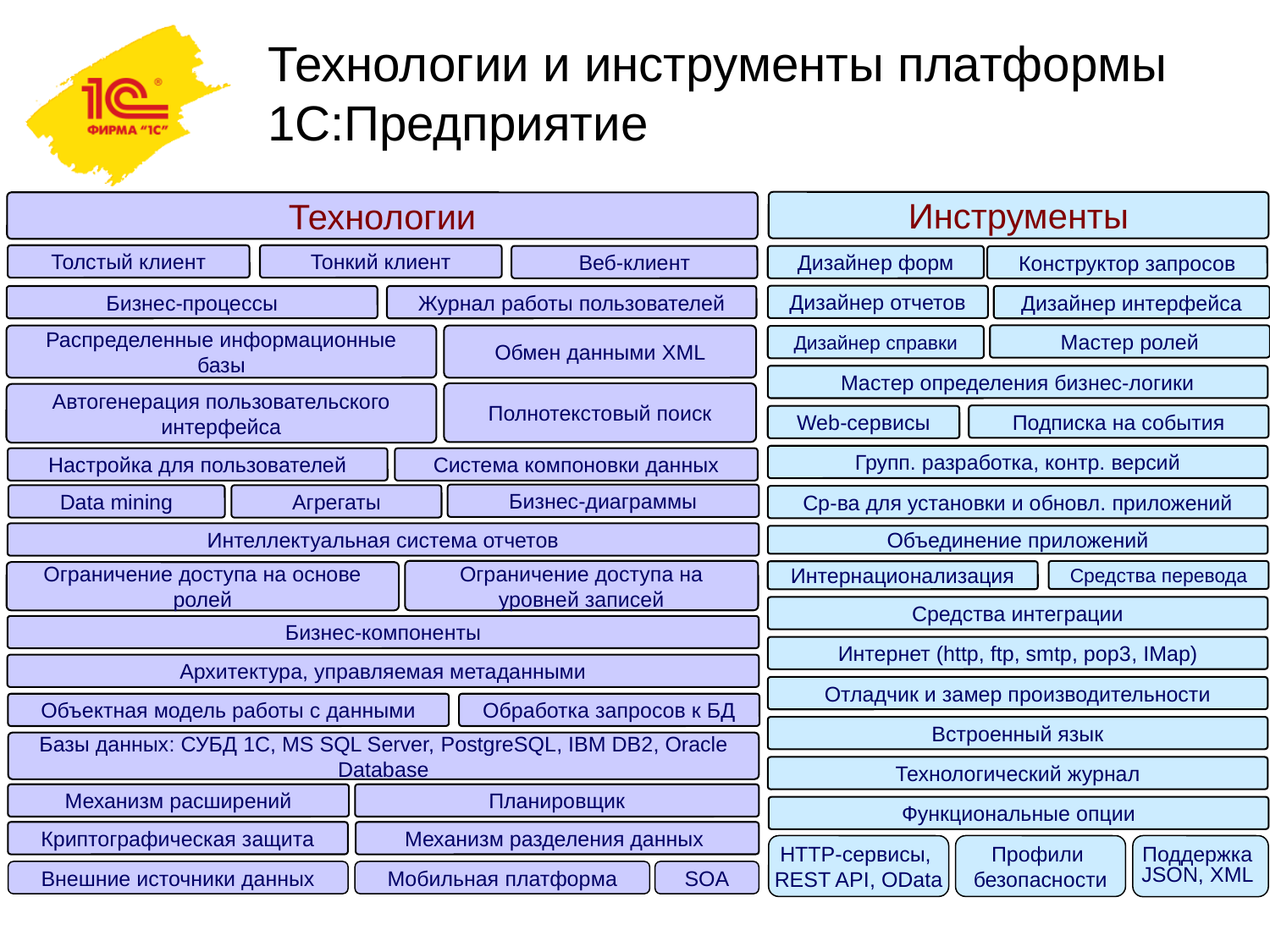

# Технологии и инструменты платформы 1С:Предприятие
Инструменты
Дизайнер форм
Конструктор запросов
Дизайнер отчетов
Дизайнер интерфейса
Мастер ролей
Дизайнер справки
Мастер определения бизнес-логики
Подписка на события
Web-сервисы
Групп. разработка, контр. версий
Ср-ва для установки и обновл. приложений
Объединение приложений
Средства перевода
Интернационализация
Средства интеграции
Интернет (http, ftp, smtp, pop3, IMap)
Отладчик и замер производительности
Встроенный язык
Технологический журнал
Функциональные опции
HTTP-сервисы,
REST API, OData
Профили
безопасности
Поддержка
JSON, XML
Технологии
Толстый клиент
Тонкий клиент
Веб-клиент
Бизнес-процессы
Журнал работы пользователей
Распределенные информационные базы
Обмен данными XML
Полнотекстовый поиск
Автогенерация пользовательского интерфейса
Настройка для пользователей
Система компоновки данных
Бизнес-диаграммы
Data mining
Агрегаты
Интеллектуальная система отчетов
Ограничение доступа на уровней записей
Ограничение доступа на основе ролей
Бизнес-компоненты
Архитектура, управляемая метаданными
Объектная модель работы с данными
Обработка запросов к БД
Базы данных: СУБД 1C, MS SQL Server, PostgreSQL, IBM DB2, Oracle Database
Механизм расширений
Планировщик
Криптографическая защита
Механизм разделения данных
Внешние источники данных
Мобильная платформа
SOA